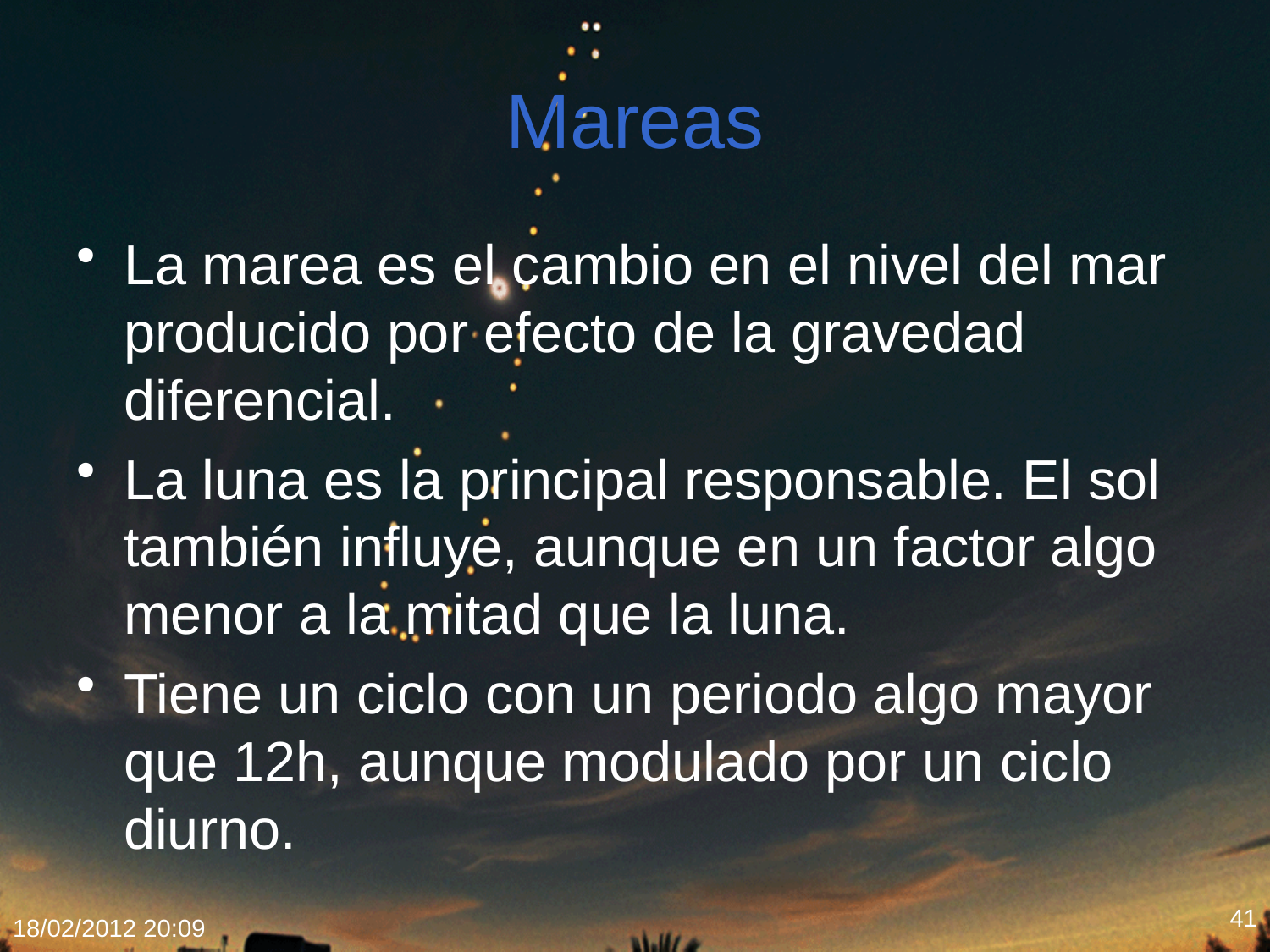

# Mareas
La marea es el cambio en el nivel del mar producido por efecto de la gravedad diferencial.
La luna es la principal responsable. El sol también influye, aunque en un factor algo menor a la mitad que la luna.
Tiene un ciclo con un periodo algo mayor que 12h, aunque modulado por un ciclo diurno.
41
18/02/2012 20:09